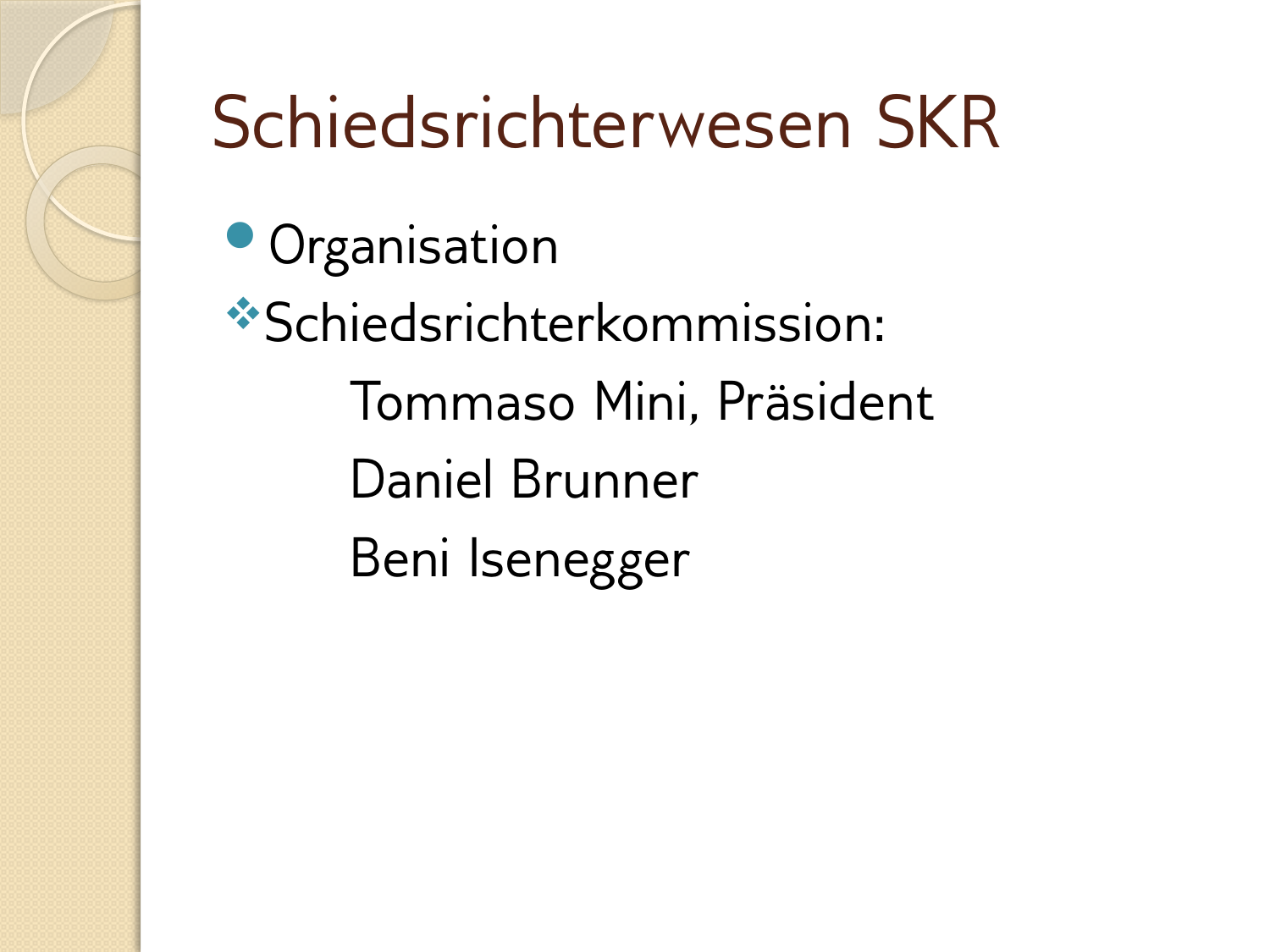

# Schiedsrichterwesen SKR
Organisation
Schiedsrichterkommission:
	Tommaso Mini, Präsident
	Daniel Brunner
	Beni Isenegger